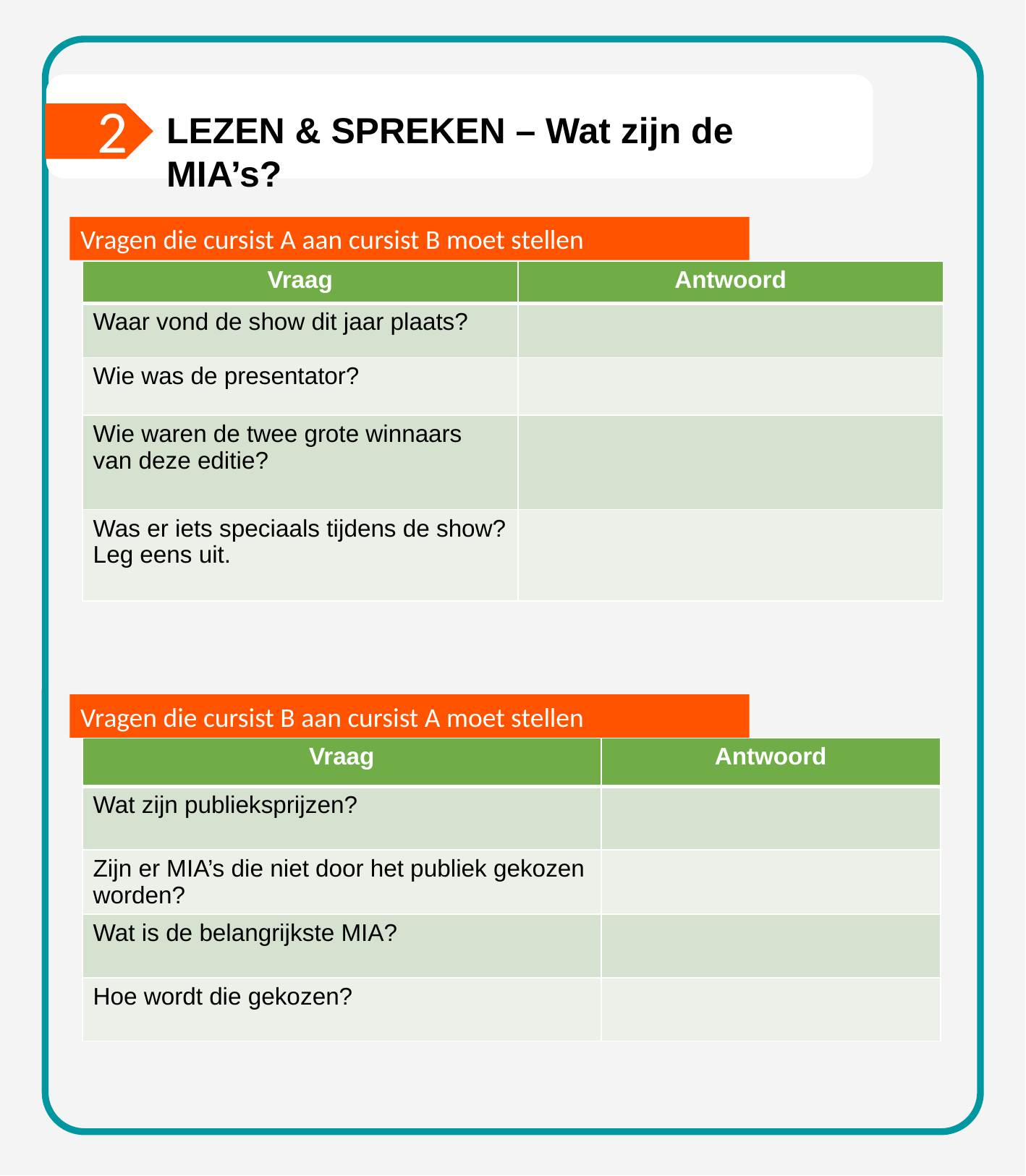

2
LEZEN & SPREKEN – Wat zijn de MIA’s?

Vragen die cursist A aan cursist B moet stellen
| Vraag | Antwoord |
| --- | --- |
| Waar vond de show dit jaar plaats? |  |
| Wie was de presentator? |  |
| Wie waren de twee grote winnaars van deze editie? |  |
| Was er iets speciaals tijdens de show? Leg eens uit. |  |
Vragen die cursist B aan cursist A moet stellen
| Vraag | Antwoord |
| --- | --- |
| Wat zijn publieksprijzen? |  |
| Zijn er MIA’s die niet door het publiek gekozen worden? |  |
| Wat is de belangrijkste MIA? |  |
| Hoe wordt die gekozen? |  |